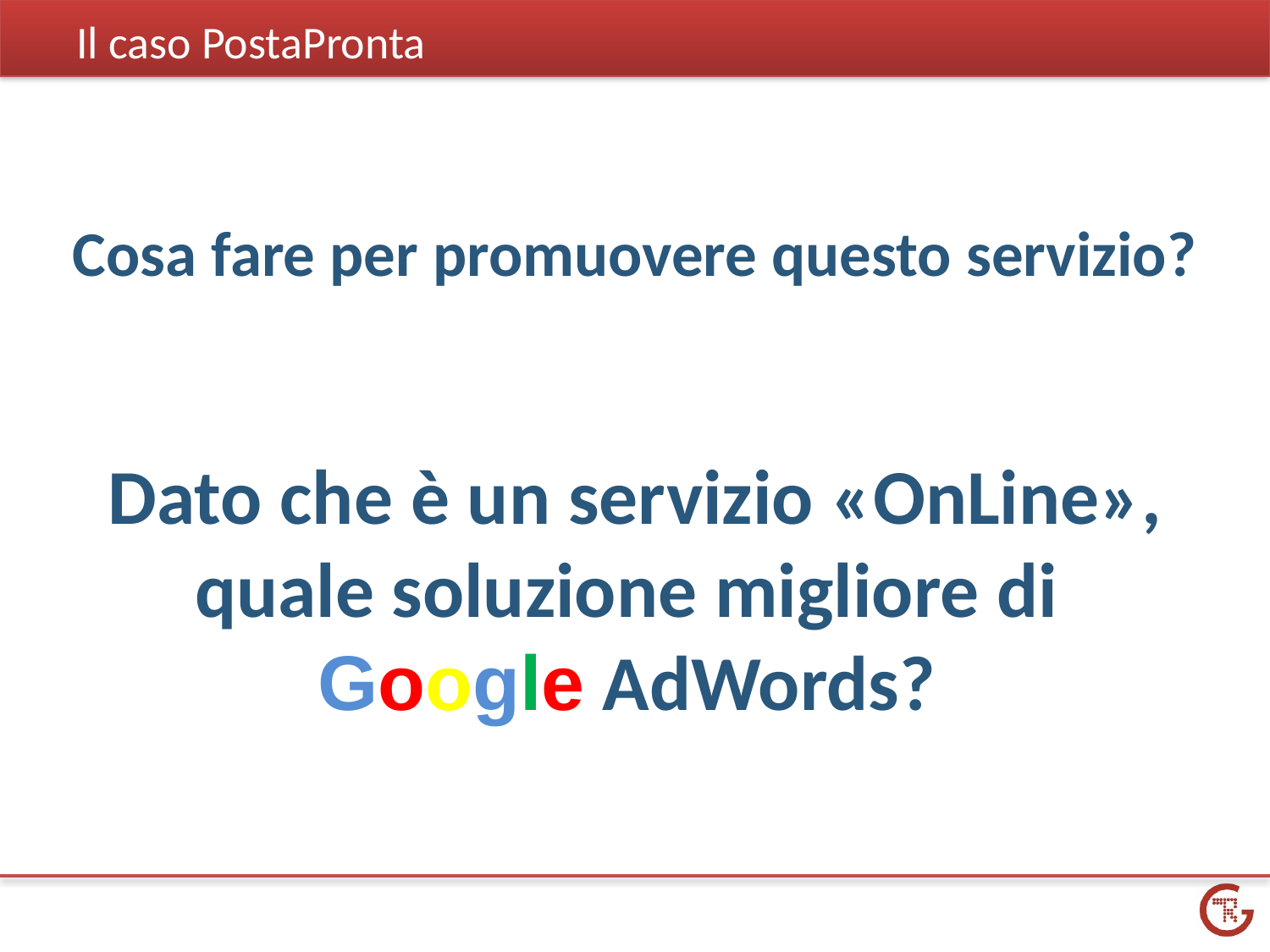

Il caso PostaPronta
Cosa fare per promuovere questo servizio?
Dato che è un servizio «OnLine», quale soluzione migliore di  Google AdWords?